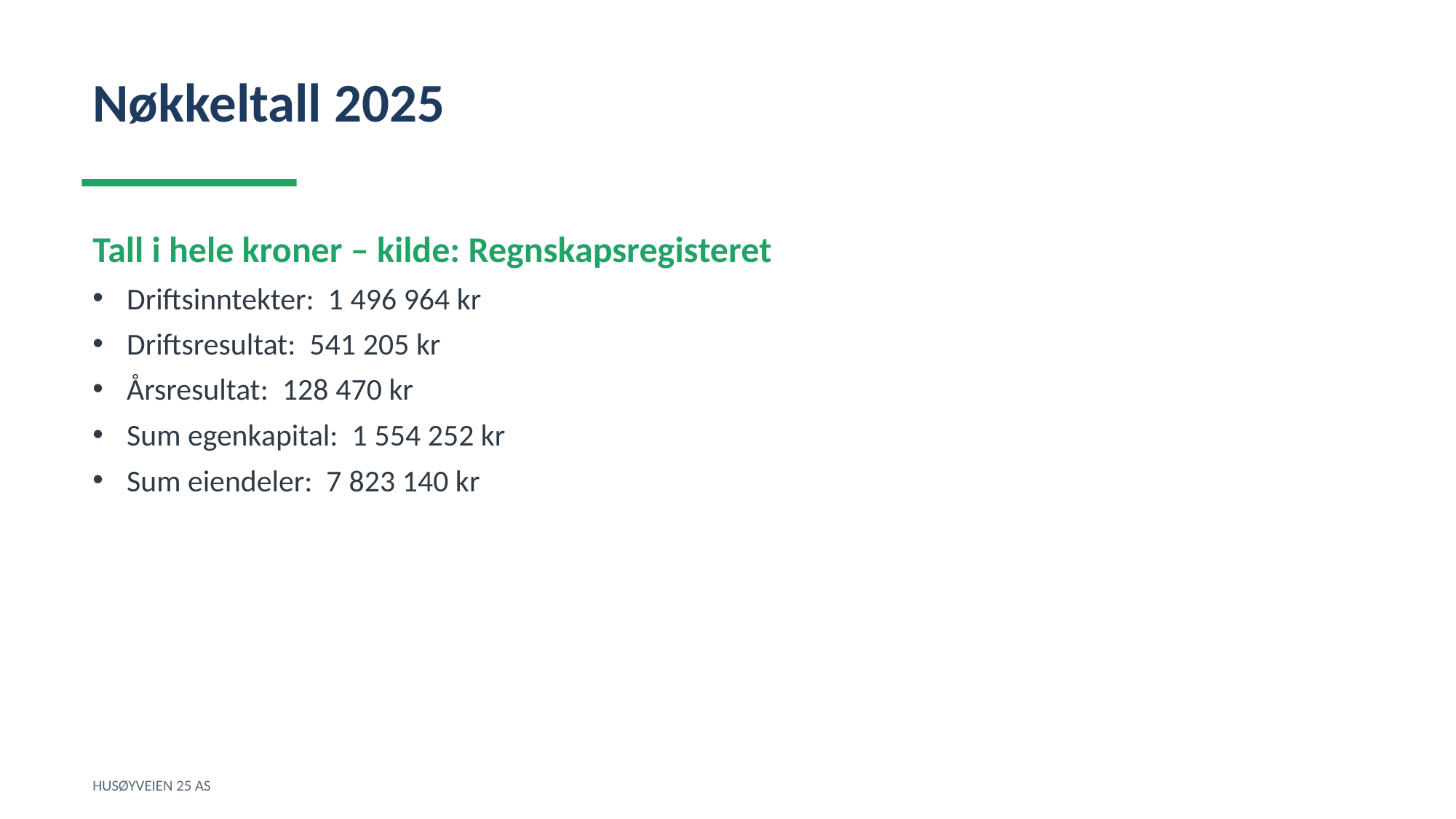

Nøkkeltall 2025

Tall i hele kroner – kilde: Regnskapsregisteret
Driftsinntekter:  1 496 964 kr
Driftsresultat:  541 205 kr
Årsresultat:  128 470 kr
Sum egenkapital:  1 554 252 kr
Sum eiendeler:  7 823 140 kr
HUSØYVEIEN 25 AS